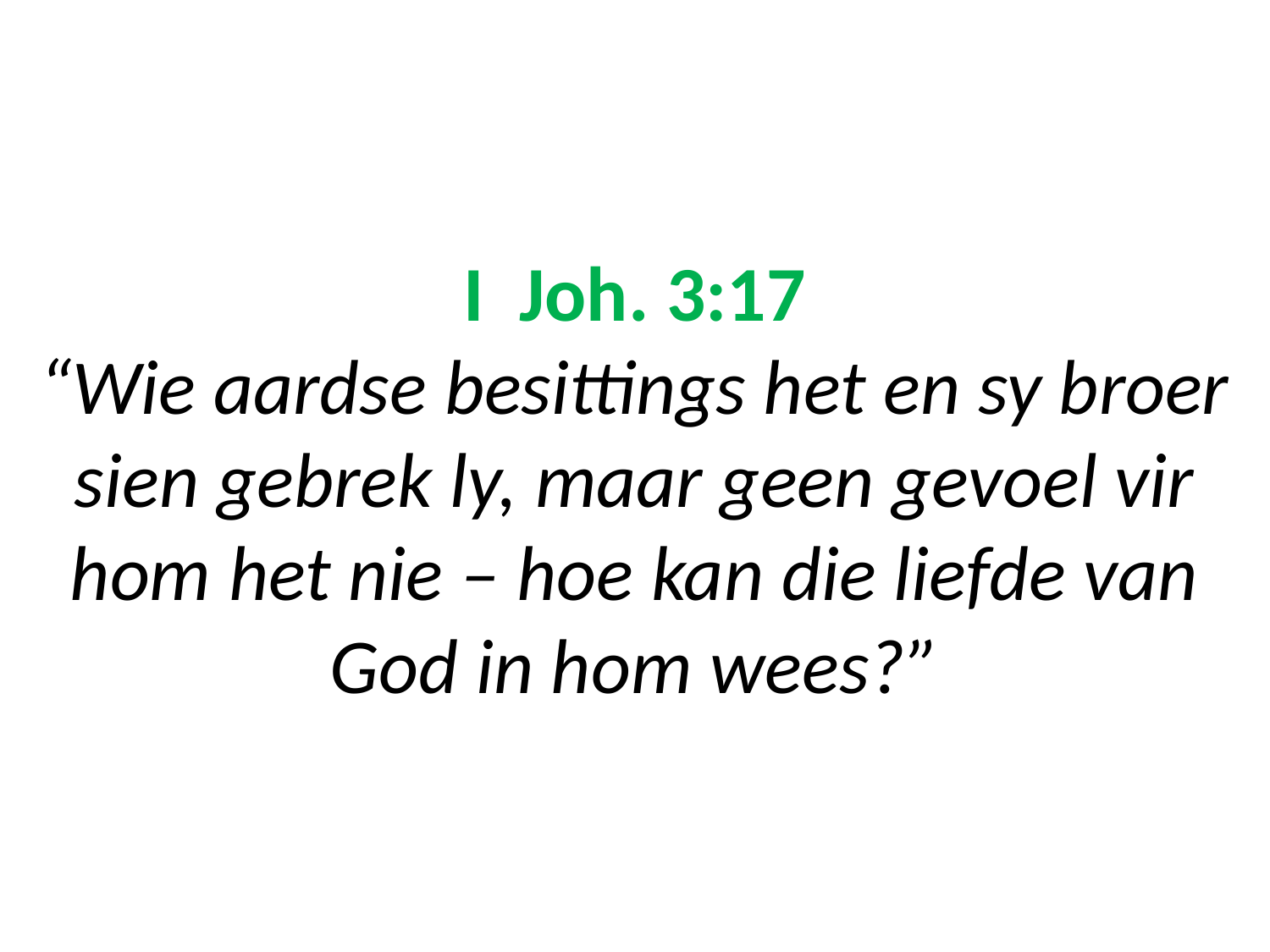

# I  Joh. 3:17 “Wie aardse besittings het en sy broer sien gebrek ly, maar geen gevoel vir hom het nie – hoe kan die liefde van God in hom wees?”